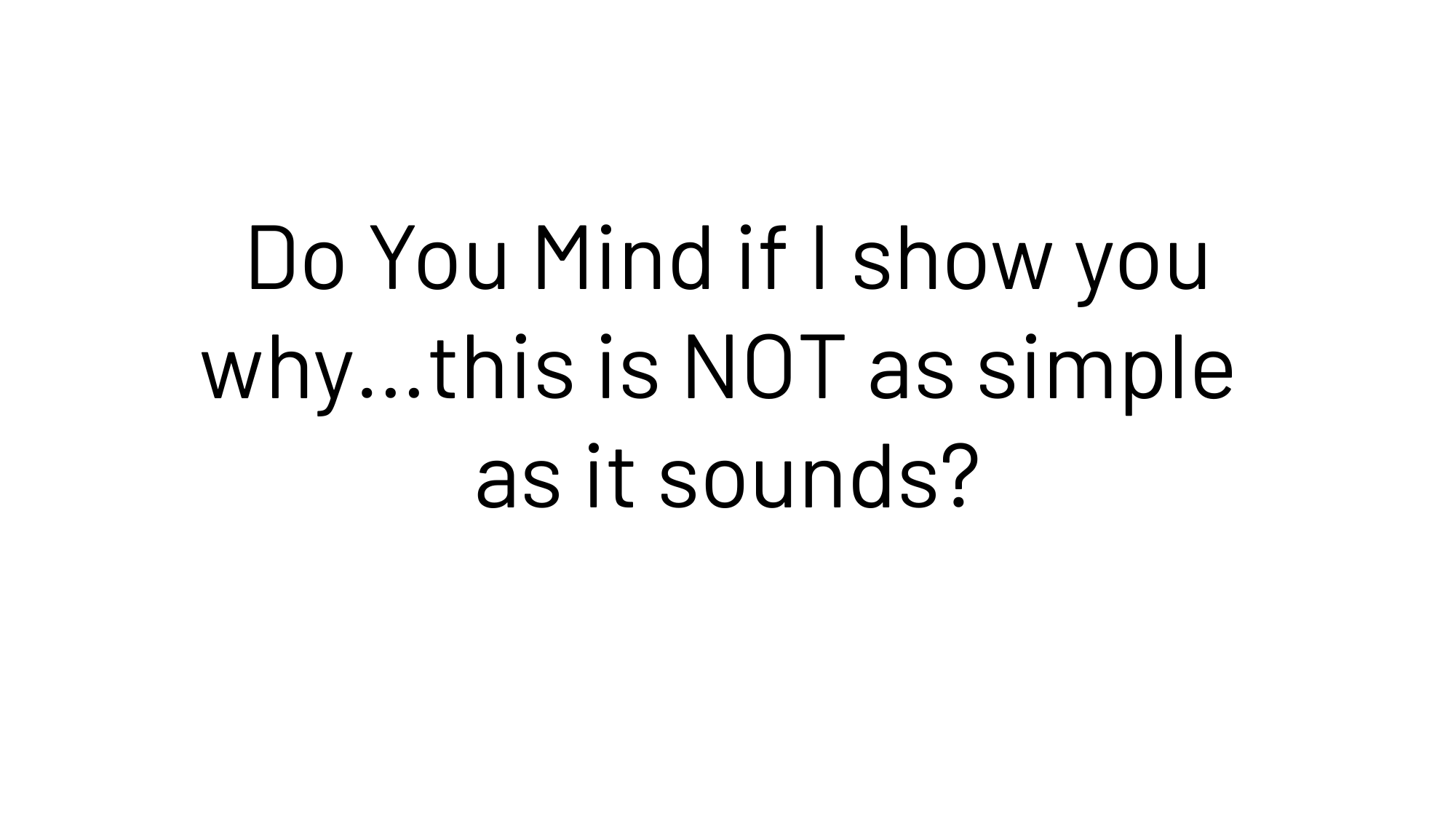

Do You Mind if I show you
why…this is NOT as simple
as it sounds?